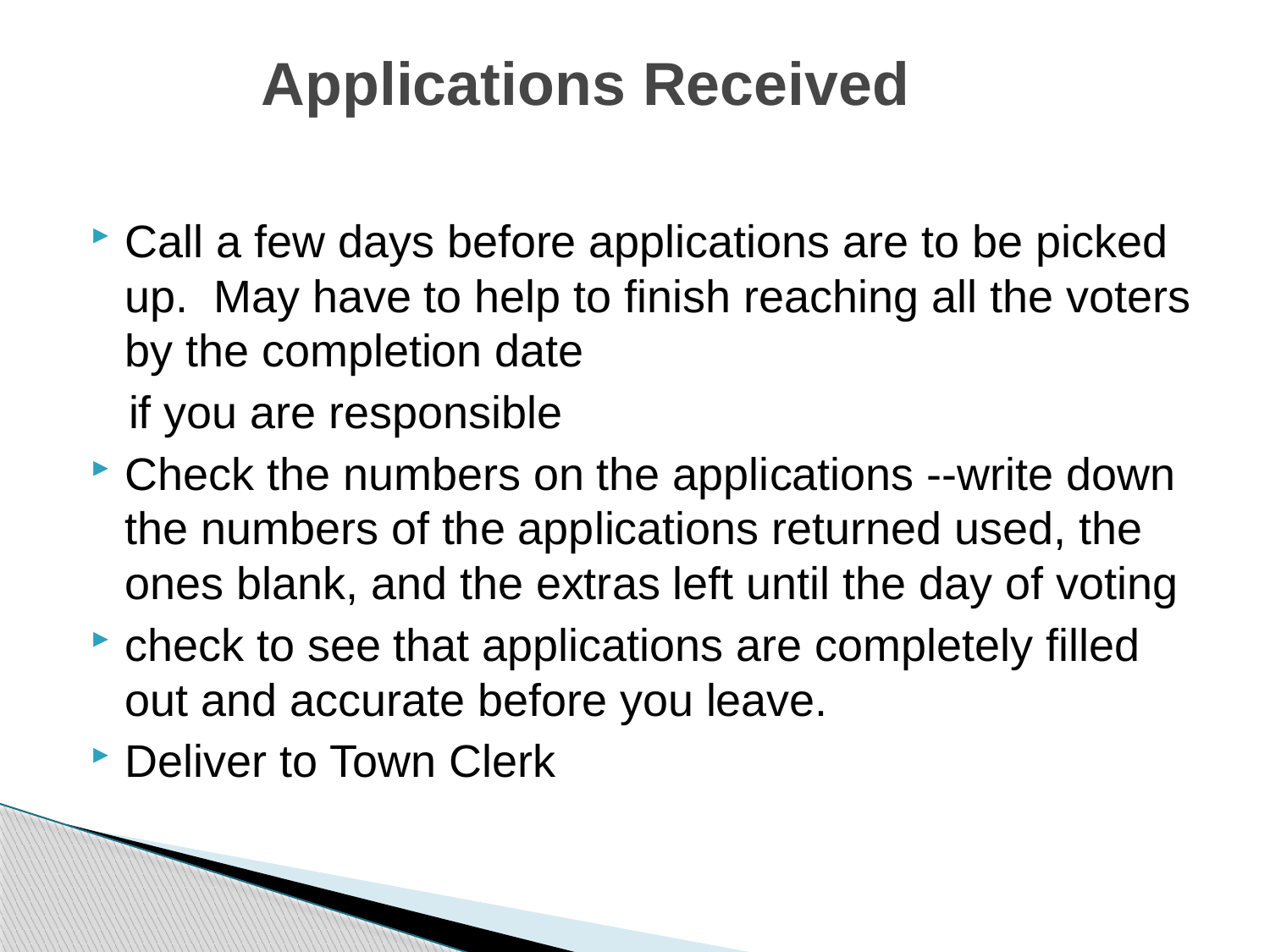

# Applications Received
Call a few days before applications are to be picked up.  May have to help to finish reaching all the voters by the completion date
   if you are responsible
Check the numbers on the applications --write down the numbers of the applications returned used, the ones blank, and the extras left until the day of voting
check to see that applications are completely filled out and accurate before you leave.
Deliver to Town Clerk